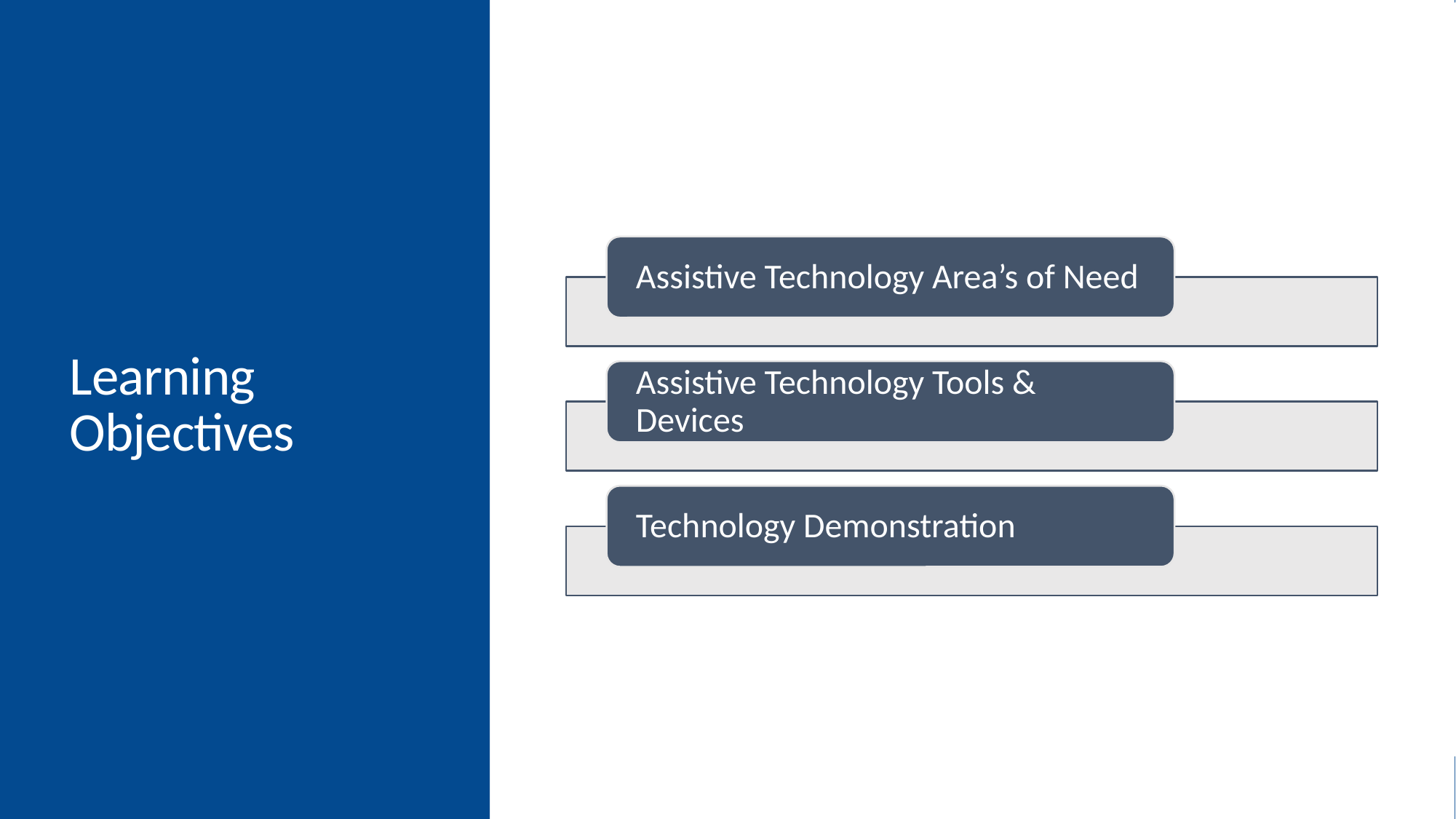

# Learning Objectives
Assistive Technology Area’s of Need
Assistive Technology Tools & Devices
Technology Demonstration